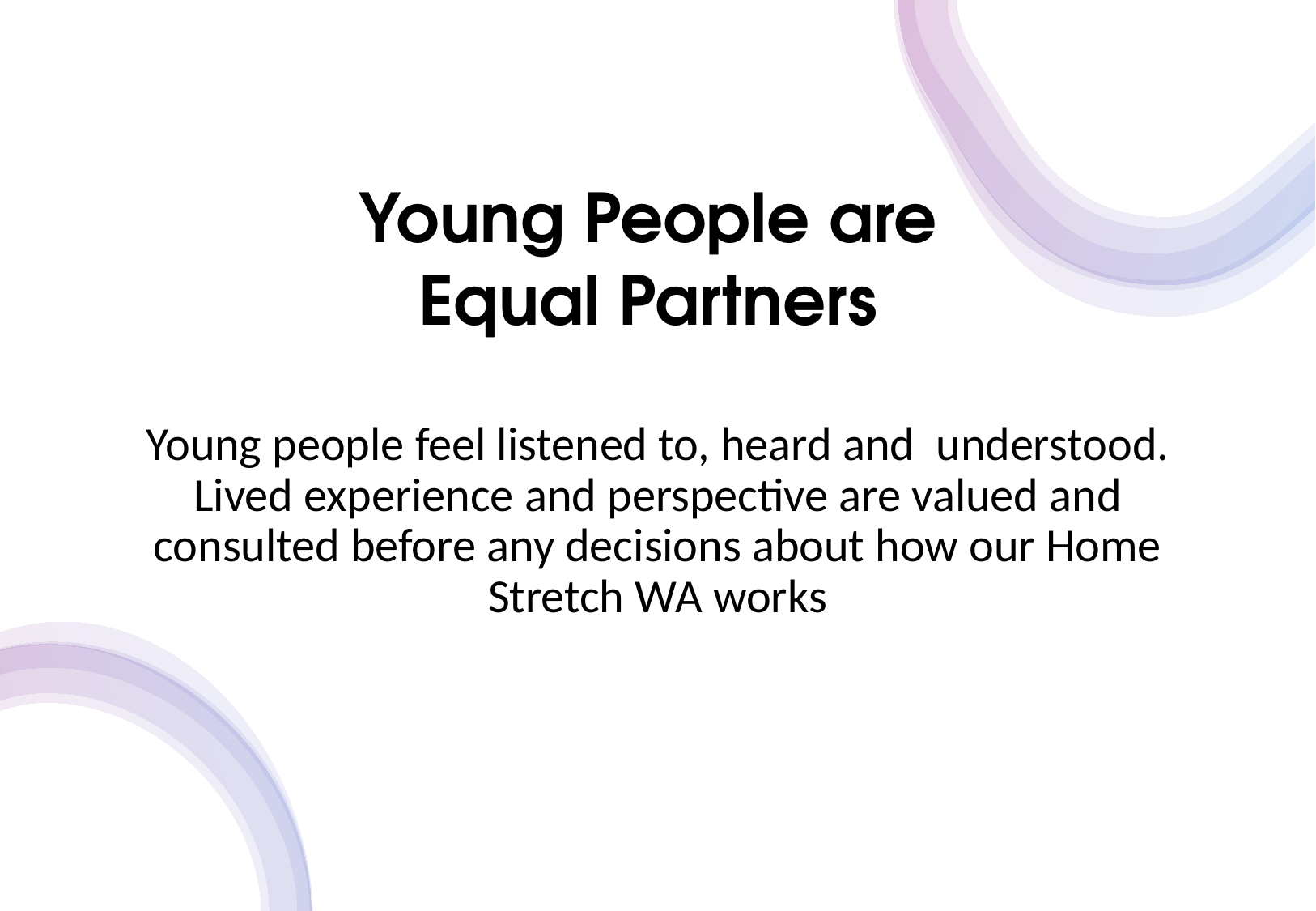

Young People are
Equal Partners
Young people feel listened to, heard and  understood. Lived experience and perspective are valued and consulted before any decisions about how our Home Stretch WA works